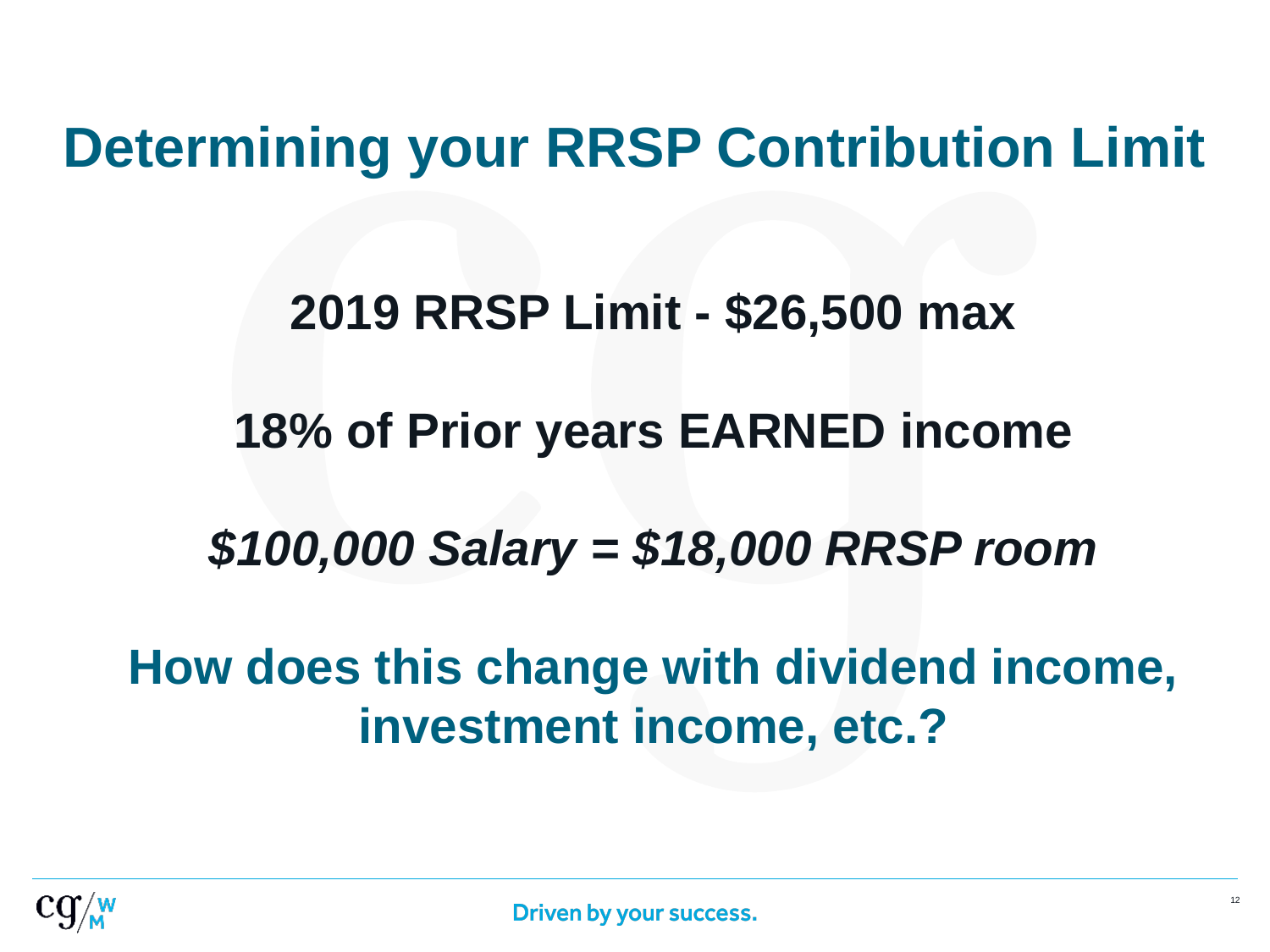

# Determining your RRSP Contribution Limit
2019 RRSP Limit - $26,500 max

18% of Prior years EARNED income

$100,000 Salary = $18,000 RRSP room

How does this change with dividend income, investment income, etc.?

12